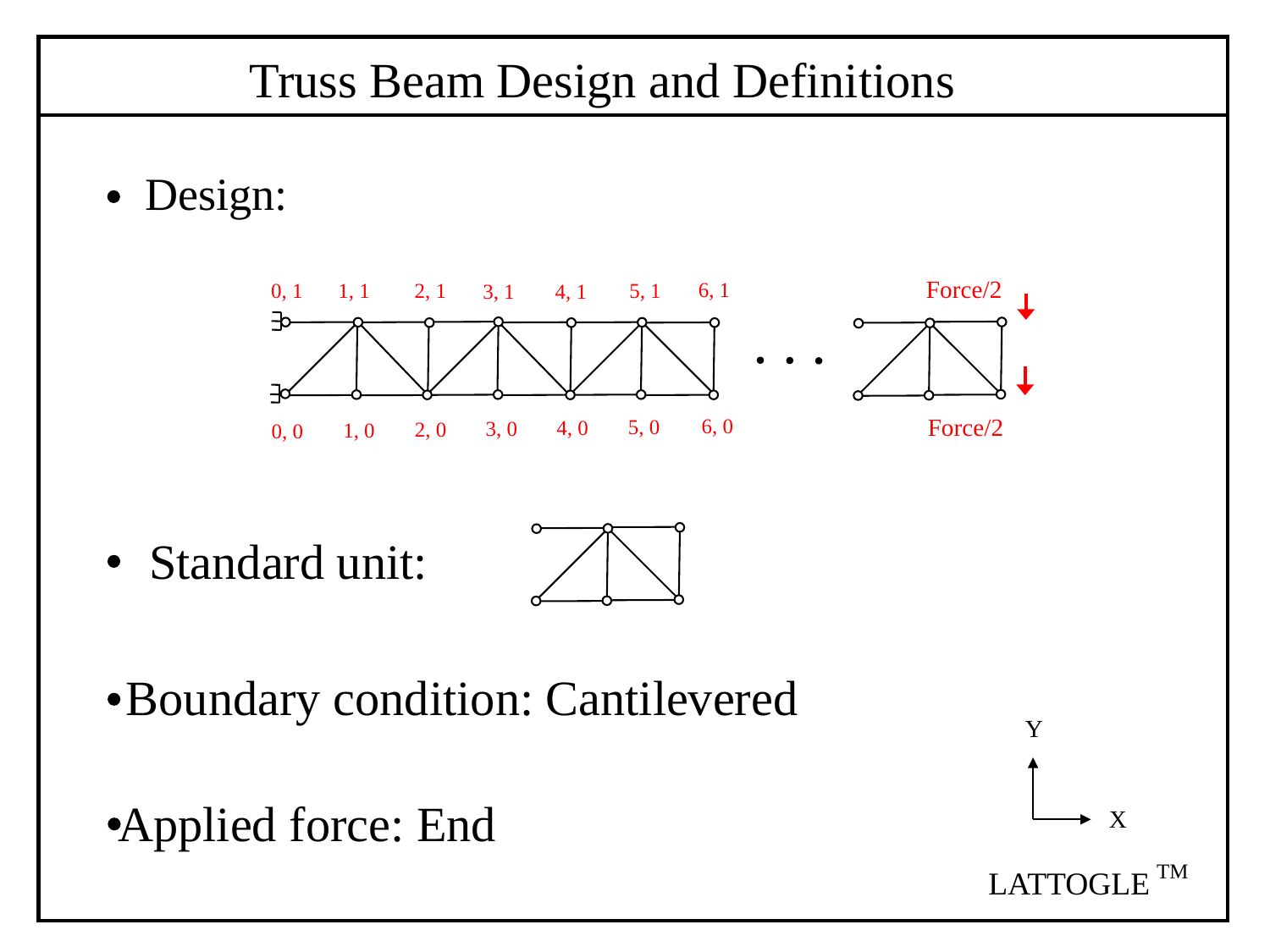

Truss Beam Design and Definitions
Design:

Force/2
6, 1
0, 1
5, 1
1, 1
2, 1
3, 1
4, 1

Force/2
6, 0
5, 0
4, 0
3, 0
2, 0
1, 0
0, 0

Standard unit:

Boundary condition: Cantilevered

Y
X
Applied force: End

TM
LATTOGLE